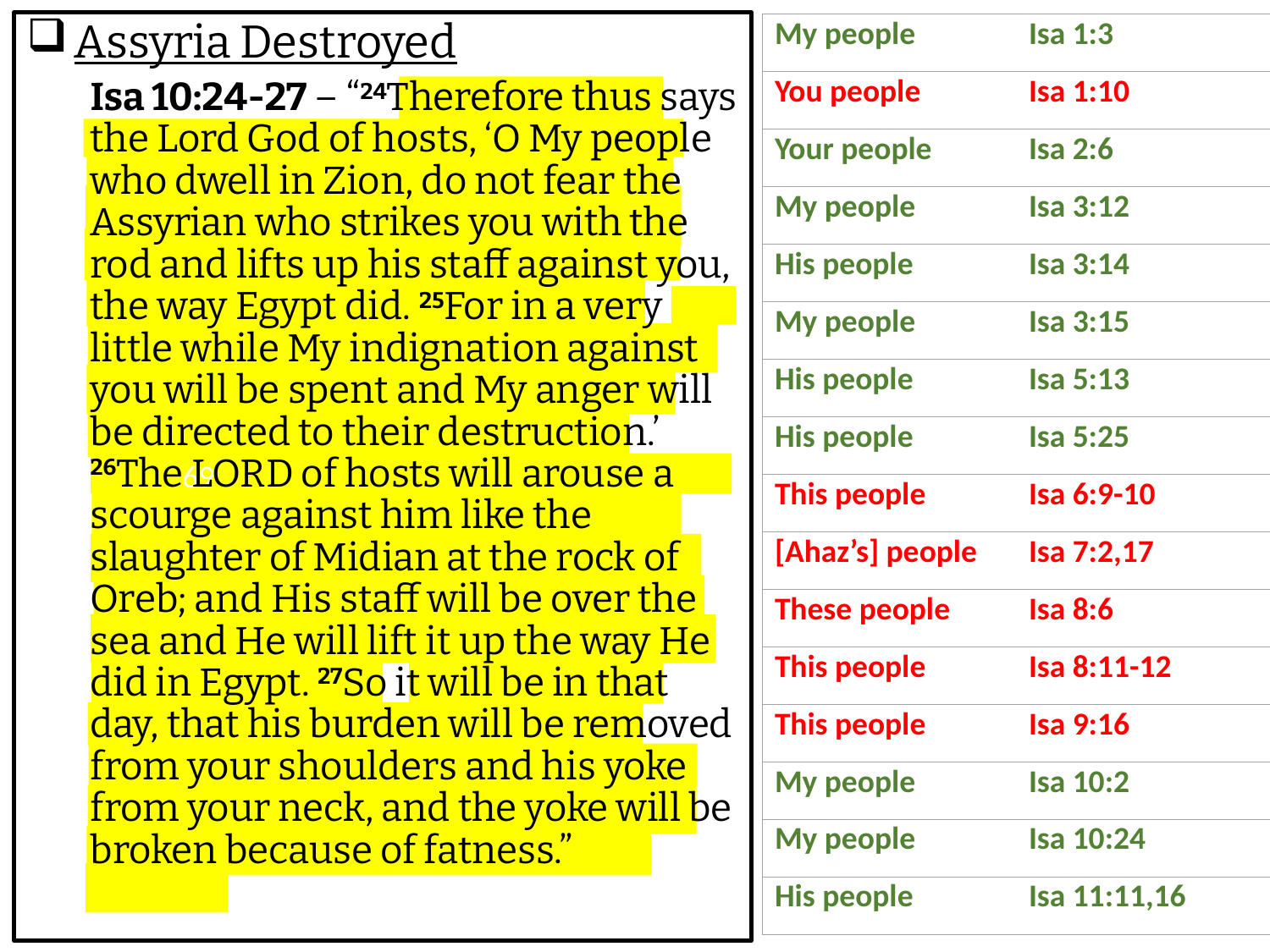

Assyria Destroyed
Isa 10:24-27 – “24Therefore thus says the Lord God of hosts, ‘O My people who dwell in Zion, do not fear the Assyrian who strikes you with the rod and lifts up his staff against you, the way Egypt did. 25For in a very little while My indignation against you will be spent and My anger will be directed to their destruction.’ 26The Lord of hosts will arouse a scourge against him like the slaughter of Midian at the rock of Oreb; and His staff will be over the sea and He will lift it up the way He did in Egypt. 27So it will be in that day, that his burden will be removed from your shoulders and his yoke from your neck, and the yoke will be broken because of fatness.”
| My people | Isa 1:3 |
| --- | --- |
| You people | Isa 1:10 |
| Your people | Isa 2:6 |
| My people | Isa 3:12 |
| His people | Isa 3:14 |
| My people | Isa 3:15 |
| His people | Isa 5:13 |
| His people | Isa 5:25 |
| This people | Isa 6:9-10 |
| [Ahaz’s] people | Isa 7:2,17 |
| These people | Isa 8:6 |
| This people | Isa 8:11-12 |
| This people | Isa 9:16 |
| My people | Isa 10:2 |
| My people | Isa 10:24 |
| His people | Isa 11:11,16 |

69